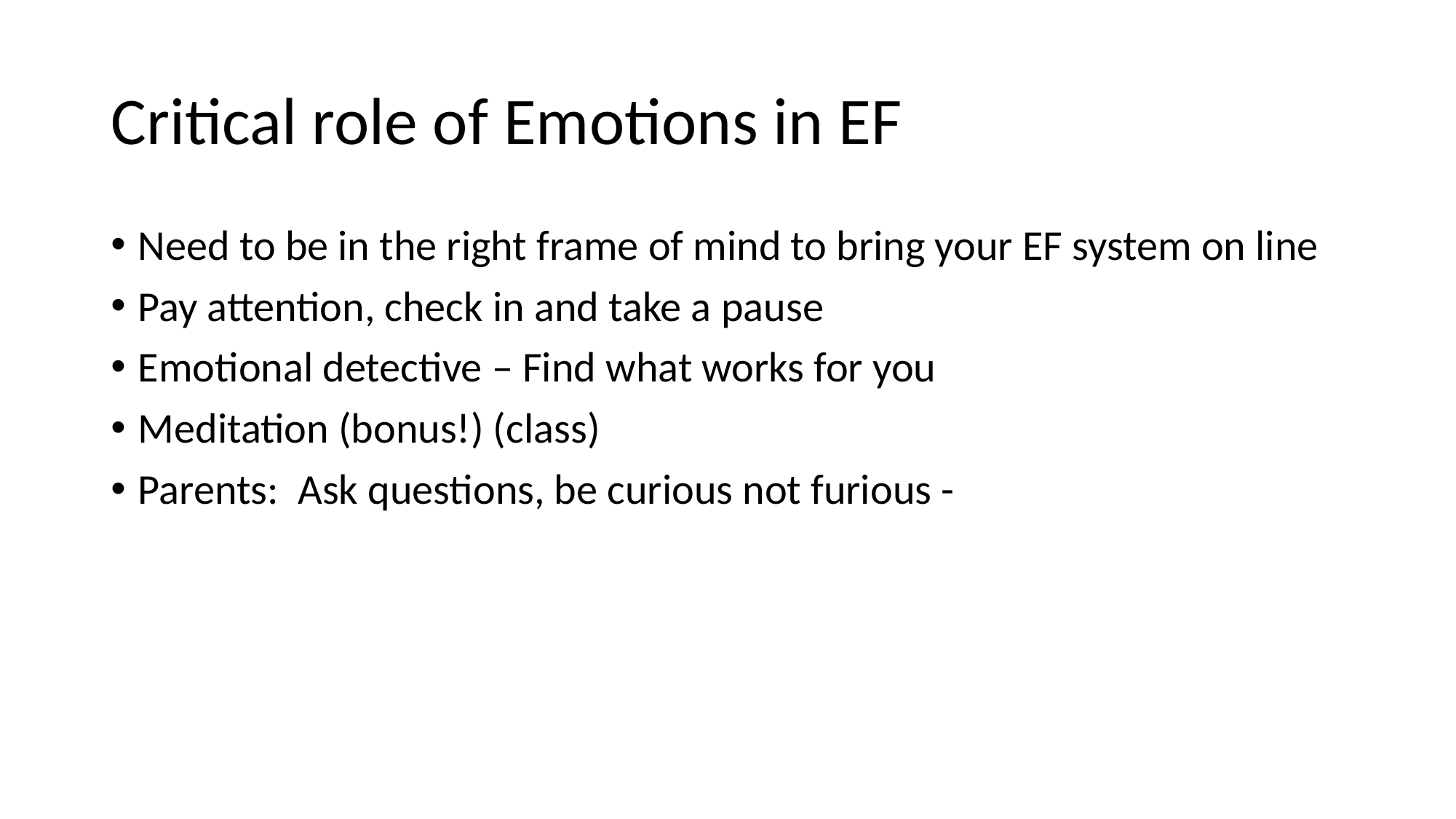

# Critical role of Emotions in EF
Need to be in the right frame of mind to bring your EF system on line
Pay attention, check in and take a pause
Emotional detective – Find what works for you
Meditation (bonus!) (class)
Parents:  Ask questions, be curious not furious -